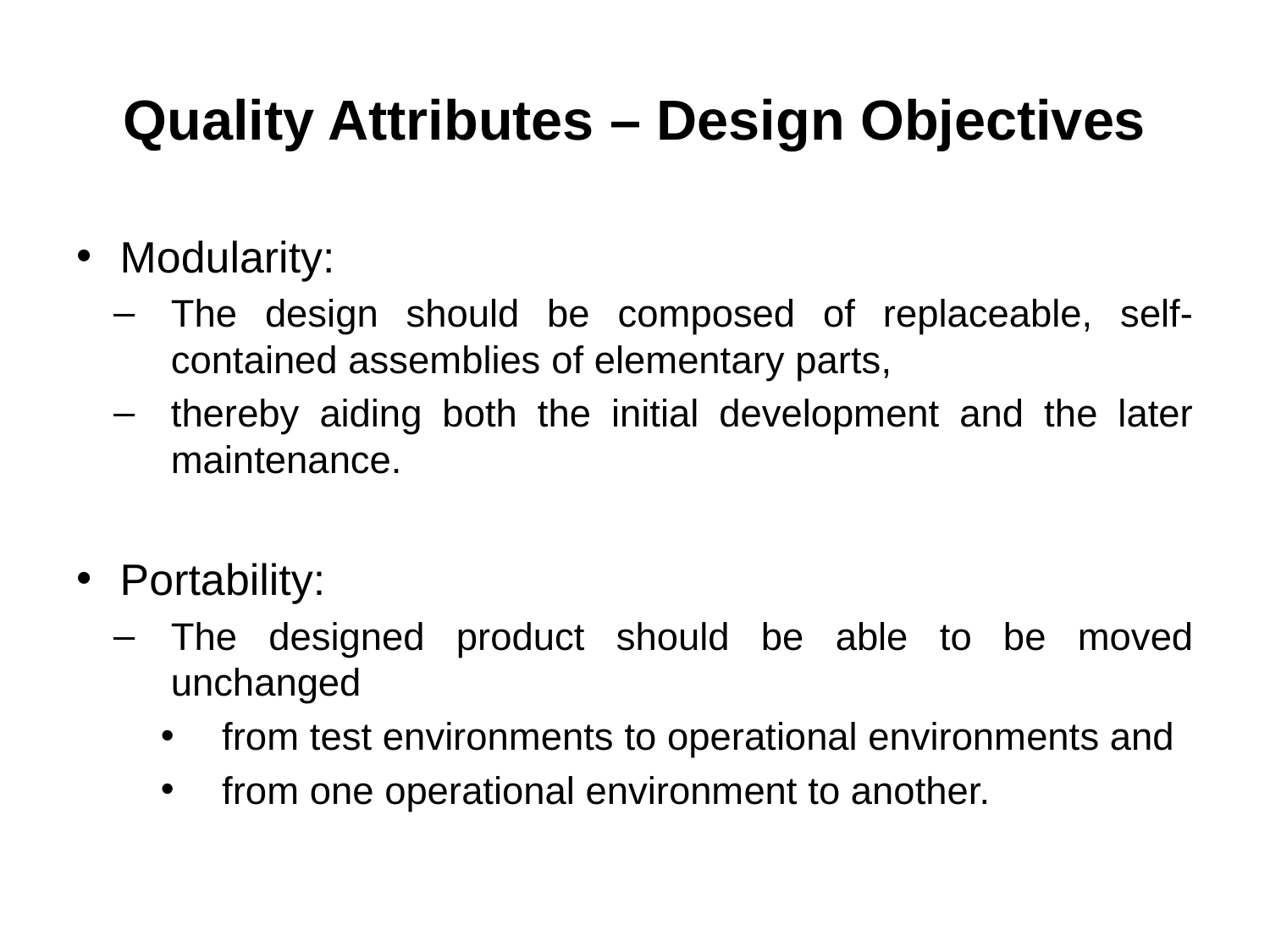

# Quality Attributes – Design Objectives
Modularity:
The design should be composed of replaceable, self-contained assemblies of elementary parts,
thereby aiding both the initial development and the later maintenance.

Portability:
The designed product should be able to be moved unchanged
from test environments to operational environments and
from one operational environment to another.